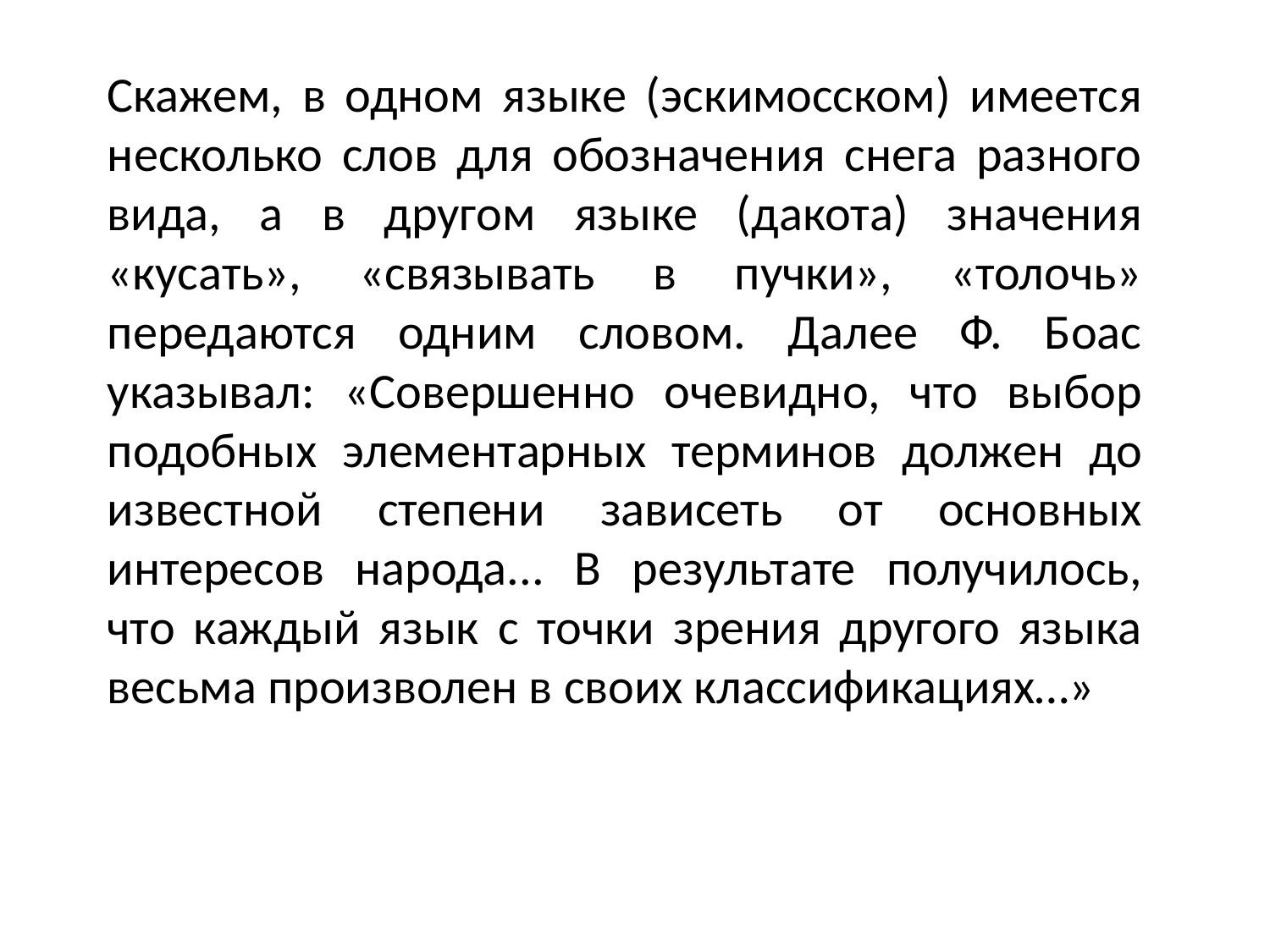

Скажем, в одном языке (эскимосском) имеется несколько слов для обозначения снега разного вида, а в другом языке (дакота) значения «кусать», «связывать в пучки», «толочь» передаются одним словом. Далее Ф. Боас указывал: «Совершенно очевидно, что выбор подобных элементарных терминов должен до известной степени зависеть от основных интересов народа... В результате получилось, что каждый язык с точки зрения другого языка весьма произволен в своих классификациях…»